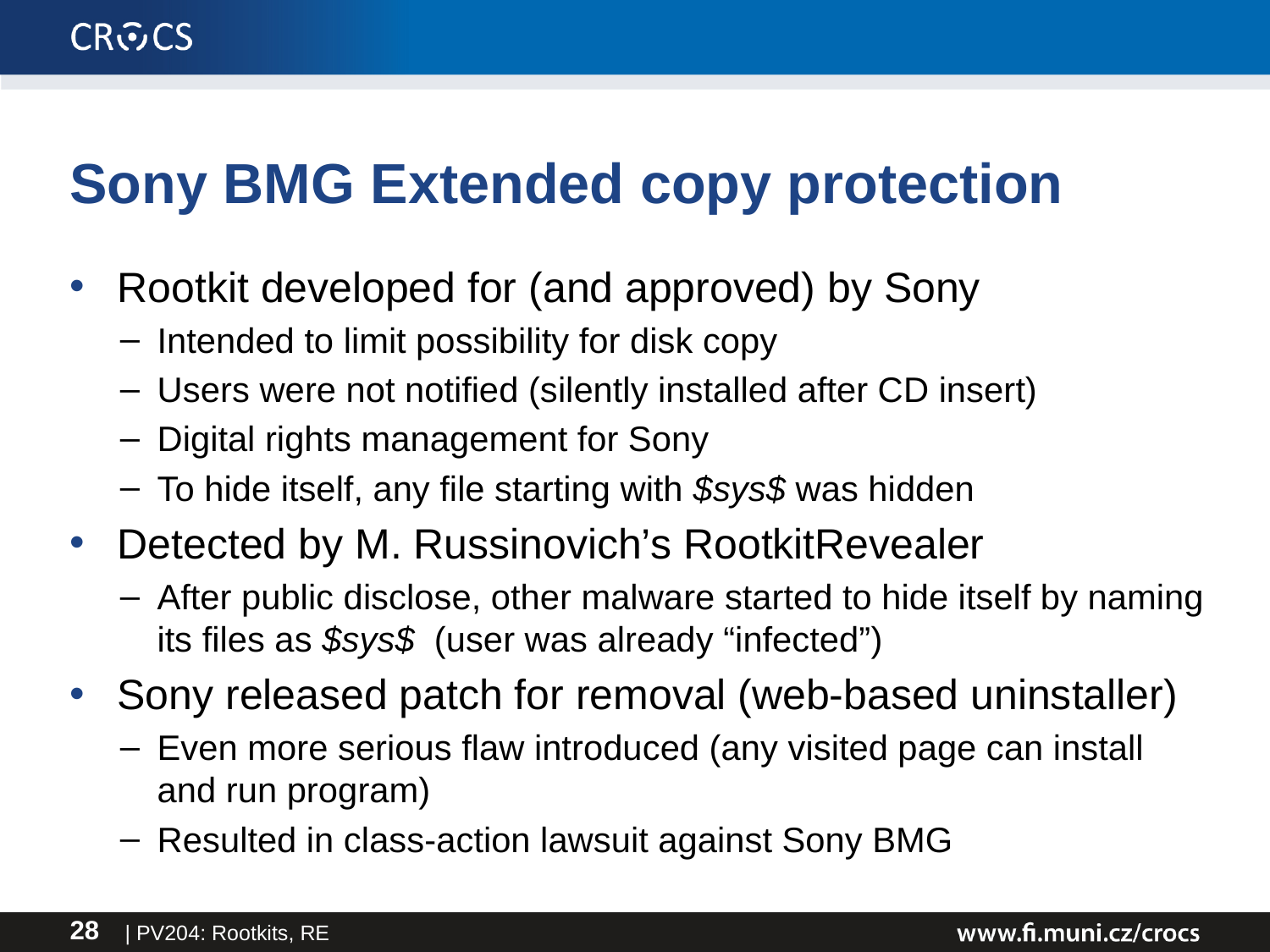

# Sony BMG Extended copy protection
Rootkit developed for (and approved) by Sony
Intended to limit possibility for disk copy
Users were not notified (silently installed after CD insert)
Digital rights management for Sony
To hide itself, any file starting with $sys$ was hidden
Detected by M. Russinovich’s RootkitRevealer
After public disclose, other malware started to hide itself by naming its files as $sys$  (user was already “infected”)
Sony released patch for removal (web-based uninstaller)
Even more serious flaw introduced (any visited page can install and run program)
Resulted in class-action lawsuit against Sony BMG

| PV204: Rootkits, RE
28